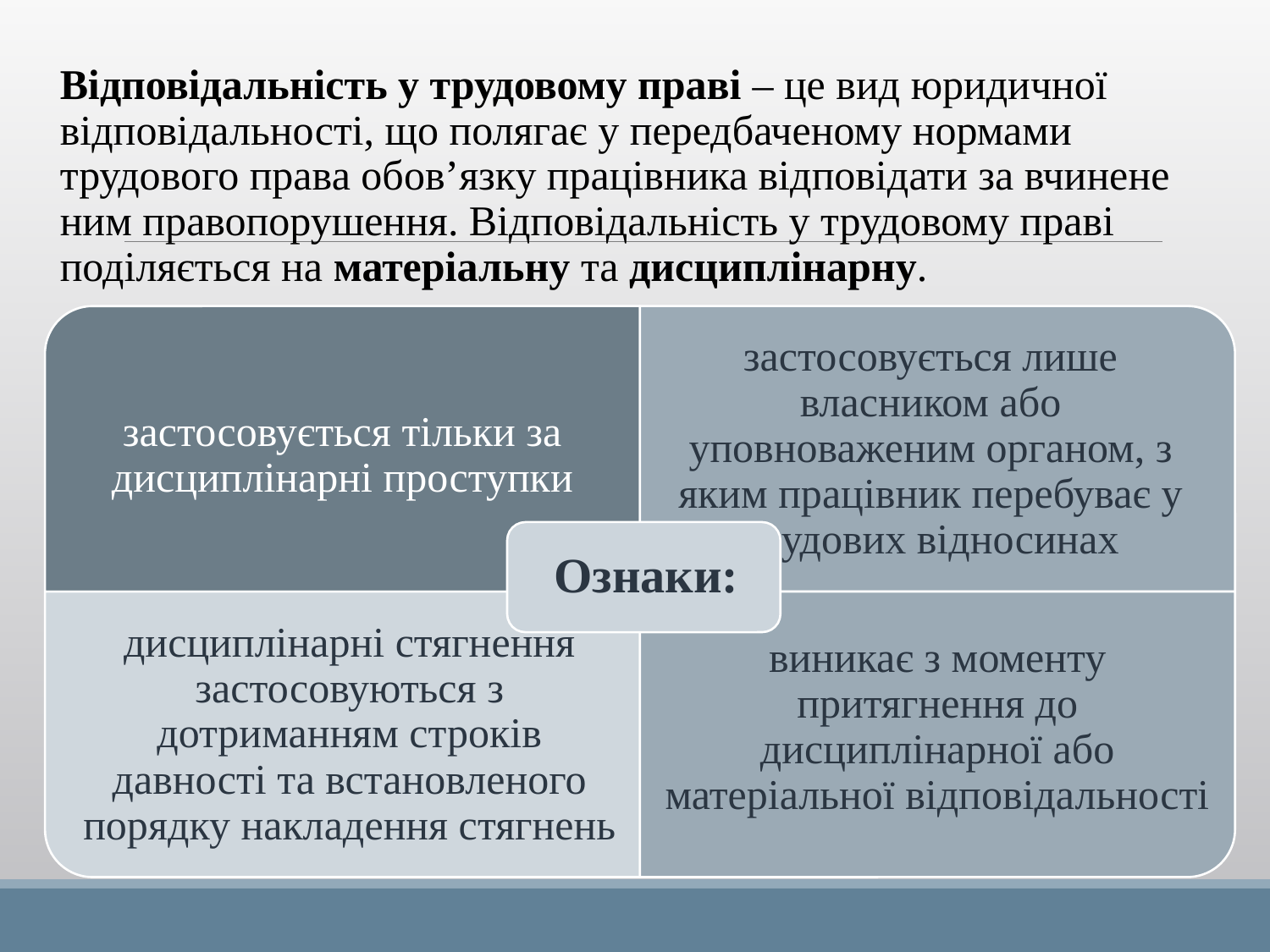

Відповідальність у трудовому праві – це вид юридичної відповідальності, що полягає у передбаченому нормами трудового права обов’язку працівника відповідати за вчинене ним правопорушення. Відповідальність у трудовому праві поділяється на матеріальну та дисциплінарну.
застосовується тільки за дисциплінарні проступки
застосовується лише власником або уповноваженим органом, з яким працівник перебуває у трудових відносинах
дисциплінарні стягнення застосовуються з дотриманням строків давності та встановленого порядку накладення стягнень
виникає з моменту притягнення до дисциплінарної або матеріальної відповідальності
Ознаки: